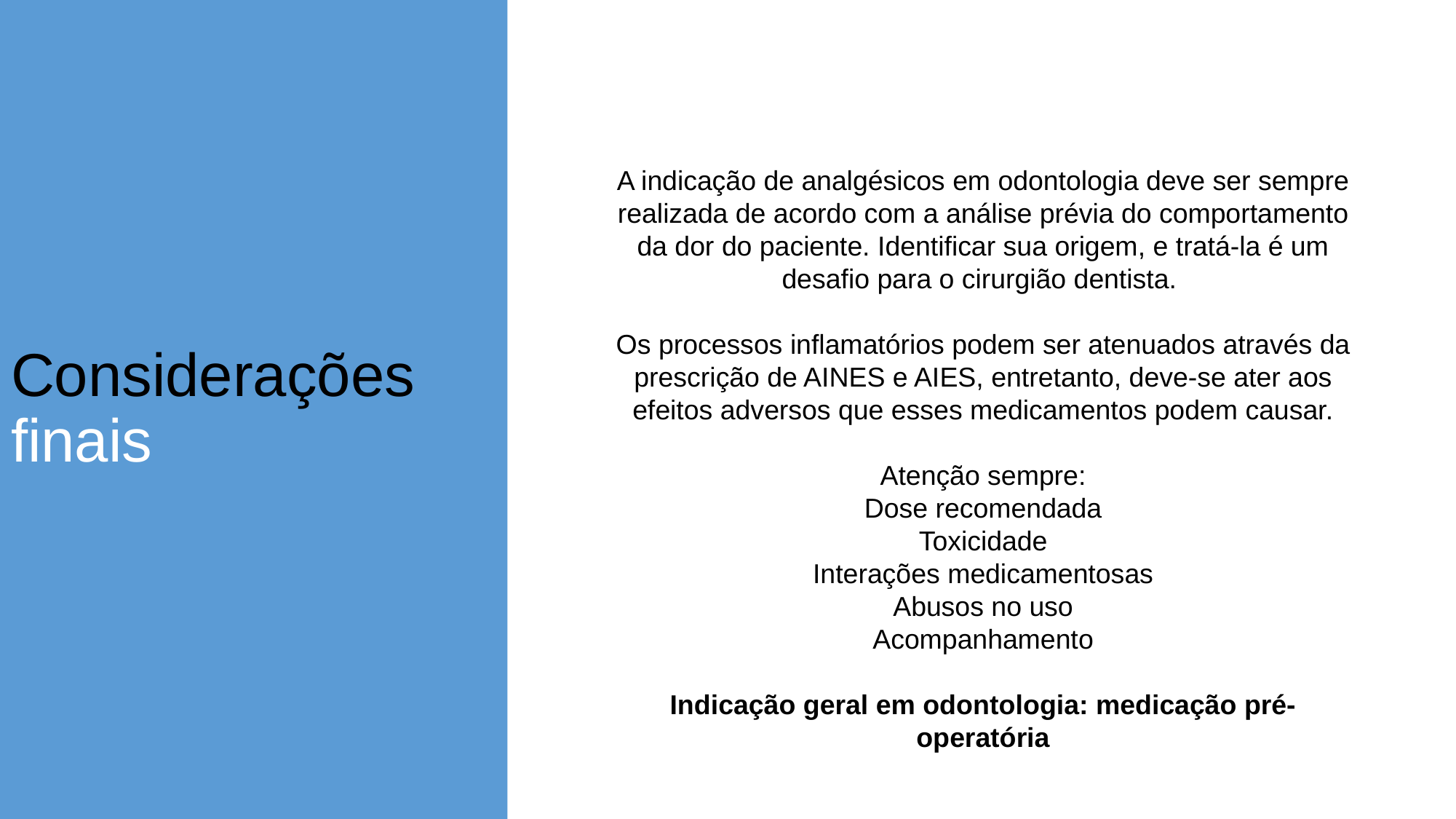

Considerações
finais
A indicação de analgésicos em odontologia deve ser sempre realizada de acordo com a análise prévia do comportamento da dor do paciente. Identificar sua origem, e tratá-la é um desafio para o cirurgião dentista.

Os processos inflamatórios podem ser atenuados através da prescrição de AINES e AIES, entretanto, deve-se ater aos efeitos adversos que esses medicamentos podem causar.

Atenção sempre:
Dose recomendada
Toxicidade
Interações medicamentosas
Abusos no uso
Acompanhamento

Indicação geral em odontologia: medicação pré-operatória